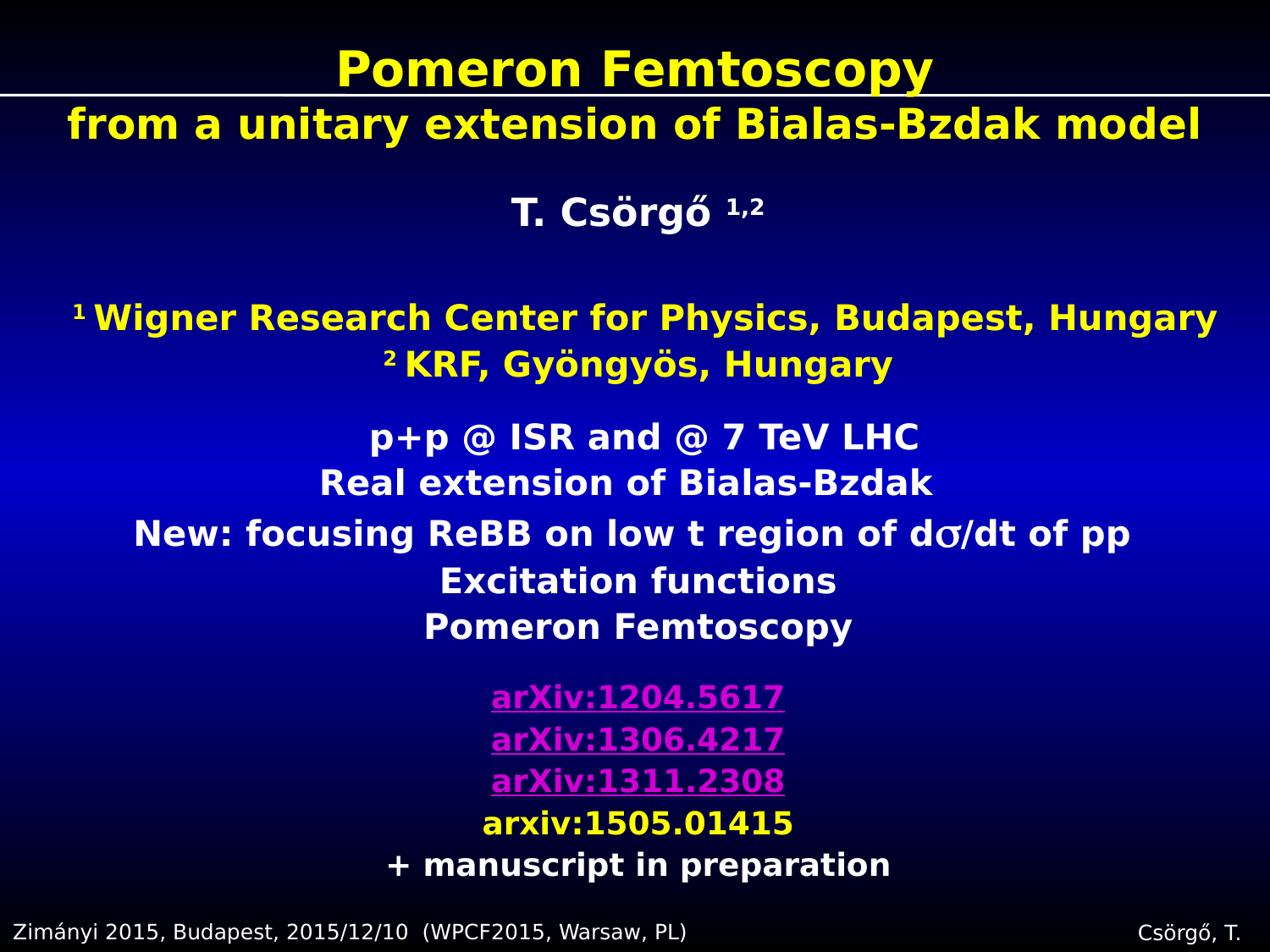

Pomeron Femtoscopy
from a unitary extension of Bialas-Bzdak model
T. Csörgő 1,2

 1 Wigner Research Center for Physics, Budapest, Hungary
2 KRF, Gyöngyös, Hungary

 p+p @ ISR and @ 7 TeV LHC
Real extension of Bialas-Bzdak
New: focusing ReBB on low t region of dσ/dt of pp
Excitation functions
Pomeron Femtoscopy

arXiv:1204.5617
arXiv:1306.4217
arXiv:1311.2308
arxiv:1505.01415
+ manuscript in preparation